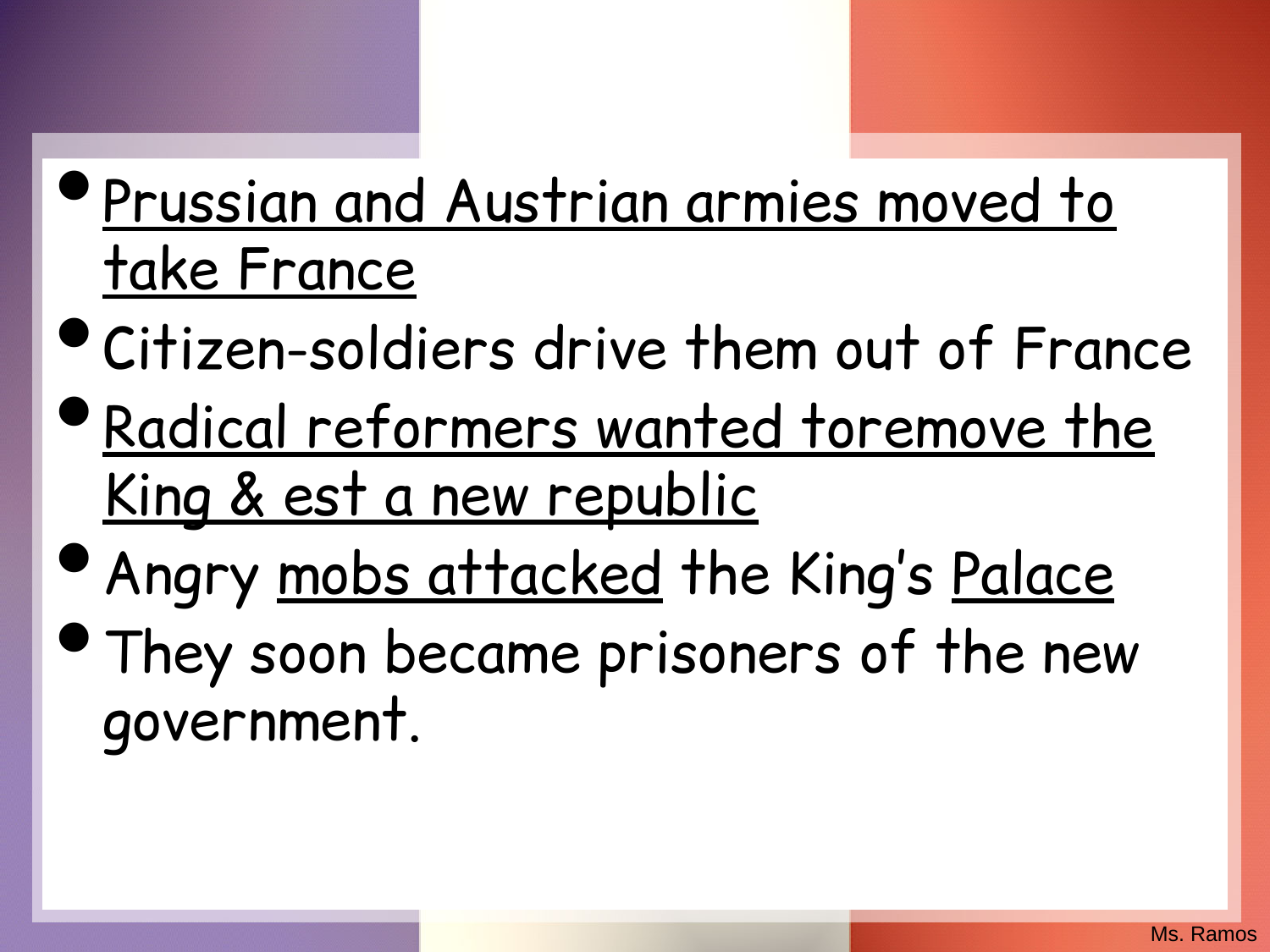

#
Prussian and Austrian armies moved to take France
Citizen-soldiers drive them out of France
Radical reformers wanted toremove the King & est a new republic
Angry mobs attacked the King’s Palace
They soon became prisoners of the new government.
Ms. Ramos